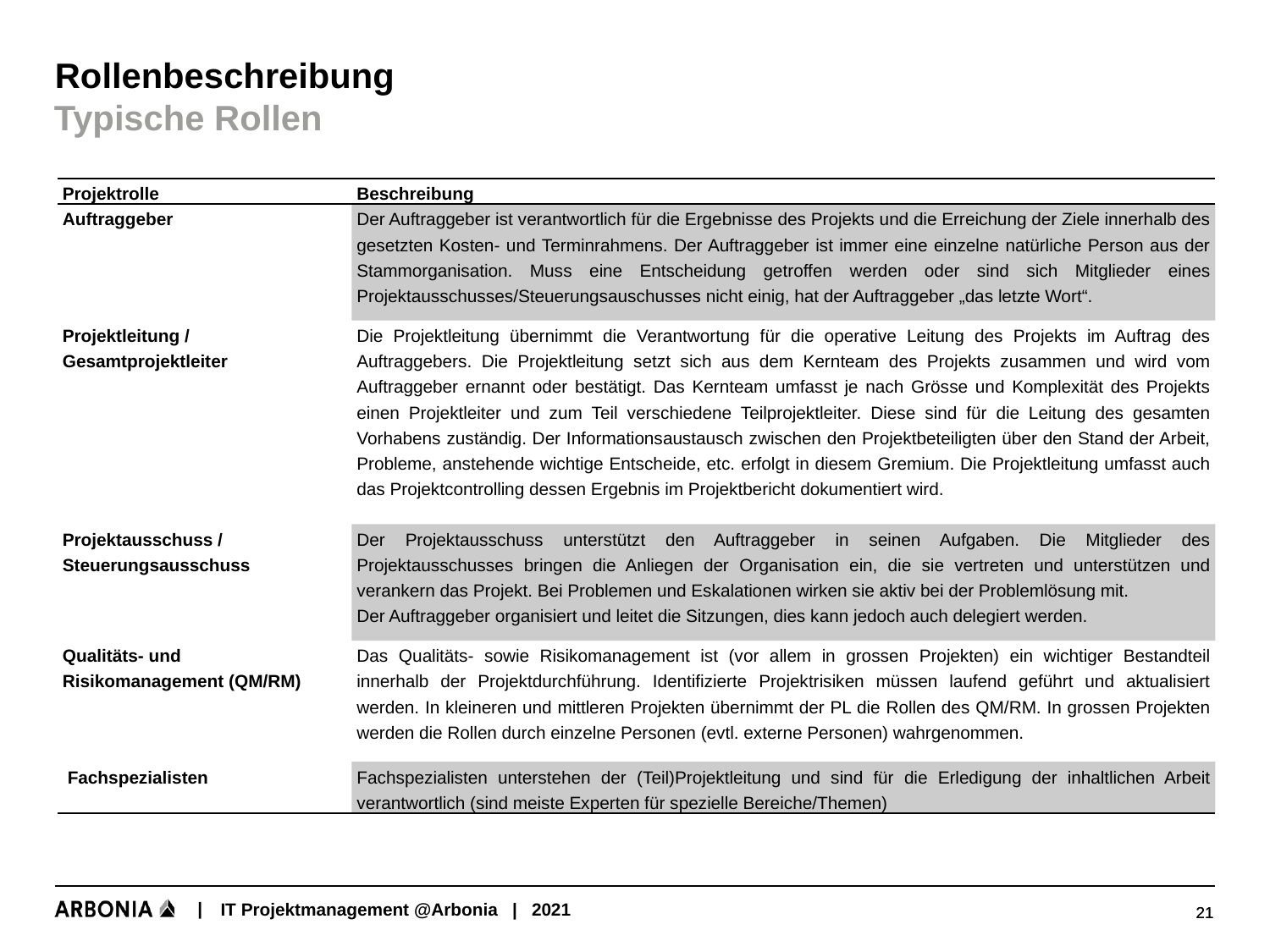

# Rollenbeschreibung
Typische Rollen
| Projektrolle | Beschreibung |
| --- | --- |
| Auftraggeber | Der Auftraggeber ist verantwortlich für die Ergebnisse des Projekts und die Erreichung der Ziele innerhalb des gesetzten Kosten- und Terminrahmens. Der Auftraggeber ist immer eine einzelne natürliche Person aus der Stammorganisation. Muss eine Entscheidung getroffen werden oder sind sich Mitglieder eines Projektausschusses/Steuerungsauschusses nicht einig, hat der Auftraggeber „das letzte Wort“. |
| Projektleitung / Gesamtprojektleiter | Die Projektleitung übernimmt die Verantwortung für die operative Leitung des Projekts im Auftrag des Auftraggebers. Die Projektleitung setzt sich aus dem Kernteam des Projekts zusammen und wird vom Auftraggeber ernannt oder bestätigt. Das Kernteam umfasst je nach Grösse und Komplexität des Projekts einen Projektleiter und zum Teil verschiedene Teilprojektleiter. Diese sind für die Leitung des gesamten Vorhabens zuständig. Der Informationsaustausch zwischen den Projektbeteiligten über den Stand der Arbeit, Probleme, anstehende wichtige Entscheide, etc. erfolgt in diesem Gremium. Die Projektleitung umfasst auch das Projektcontrolling dessen Ergebnis im Projektbericht dokumentiert wird. |
| Projektausschuss / Steuerungsausschuss | Der Projektausschuss unterstützt den Auftraggeber in seinen Aufgaben. Die Mitglieder des Projektausschusses bringen die Anliegen der Organisation ein, die sie vertreten und unterstützen und verankern das Projekt. Bei Problemen und Eskalationen wirken sie aktiv bei der Problemlösung mit. Der Auftraggeber organisiert und leitet die Sitzungen, dies kann jedoch auch delegiert werden. |
| Qualitäts- und Risikomanagement (QM/RM) | Das Qualitäts- sowie Risikomanagement ist (vor allem in grossen Projekten) ein wichtiger Bestandteil innerhalb der Projektdurchführung. Identifizierte Projektrisiken müssen laufend geführt und aktualisiert werden. In kleineren und mittleren Projekten übernimmt der PL die Rollen des QM/RM. In grossen Projekten werden die Rollen durch einzelne Personen (evtl. externe Personen) wahrgenommen. |
| Fachspezialisten | Fachspezialisten unterstehen der (Teil)Projektleitung und sind für die Erledigung der inhaltlichen Arbeit verantwortlich (sind meiste Experten für spezielle Bereiche/Themen) |